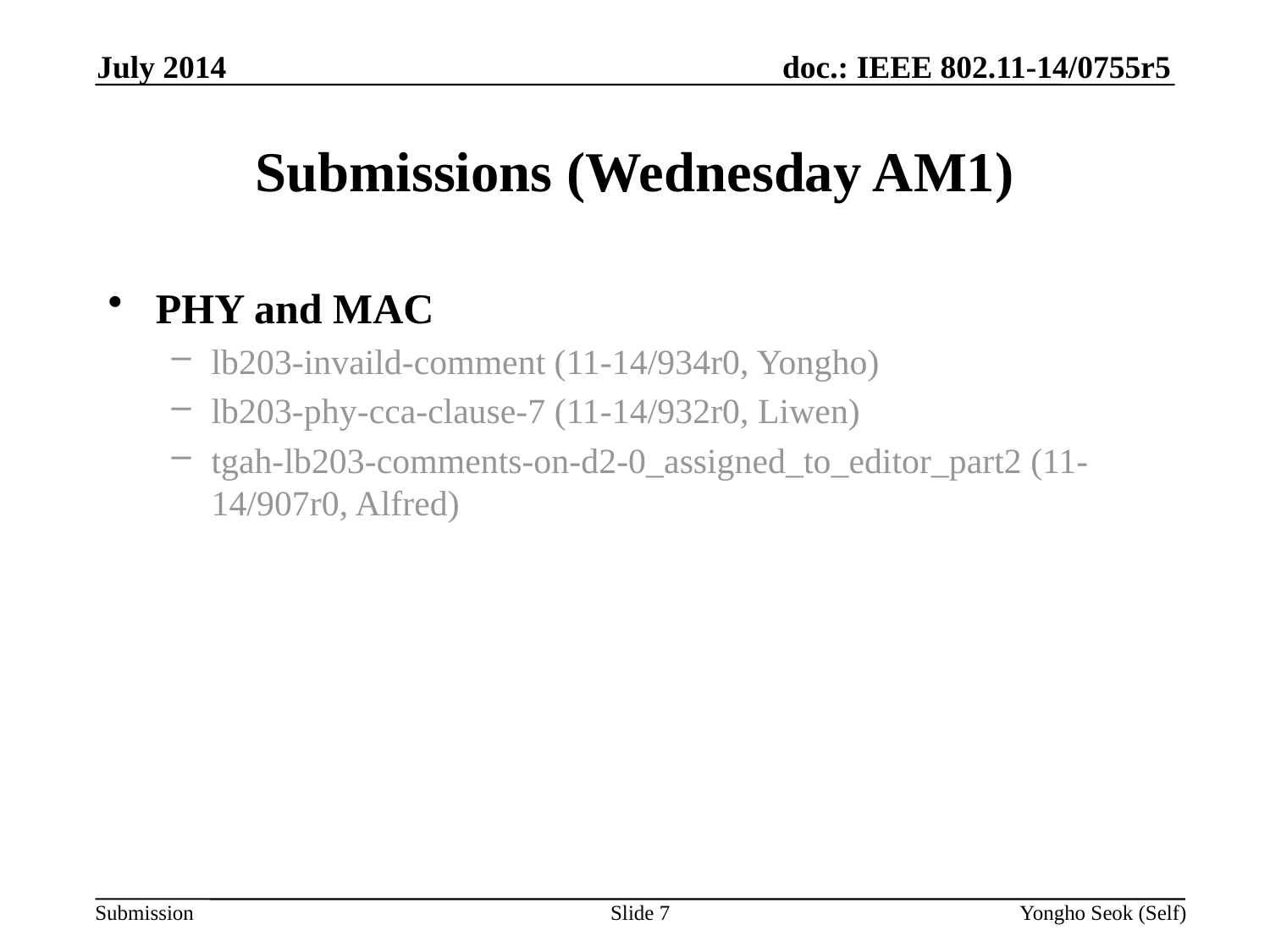

July 2014
# Submissions (Wednesday AM1)
PHY and MAC
lb203-invaild-comment (11-14/934r0, Yongho)
lb203-phy-cca-clause-7 (11-14/932r0, Liwen)
tgah-lb203-comments-on-d2-0_assigned_to_editor_part2 (11-14/907r0, Alfred)

Slide 7
Yongho Seok (Self)